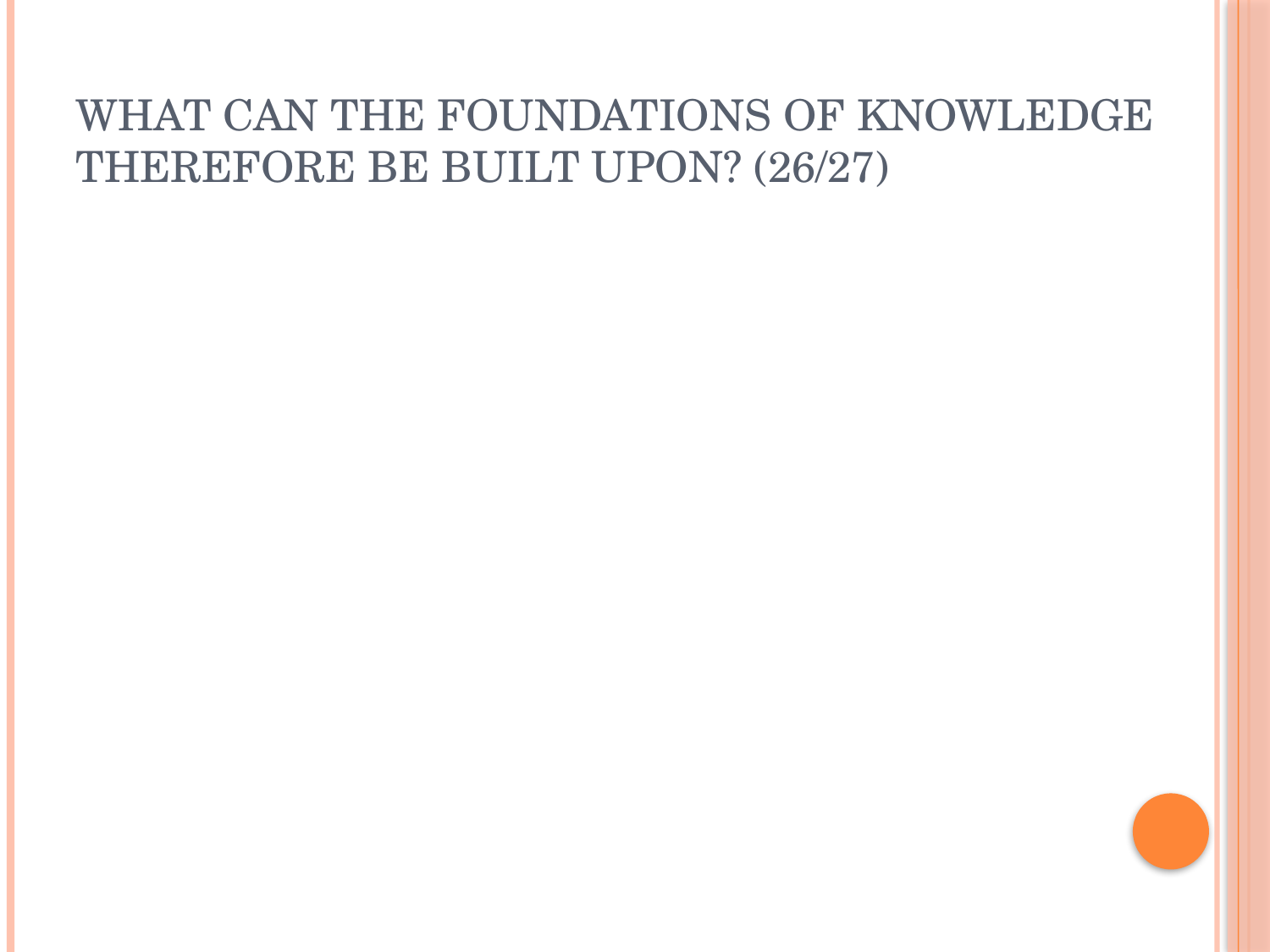

# What can the foundations of knowledge therefore be built upon? (26/27)